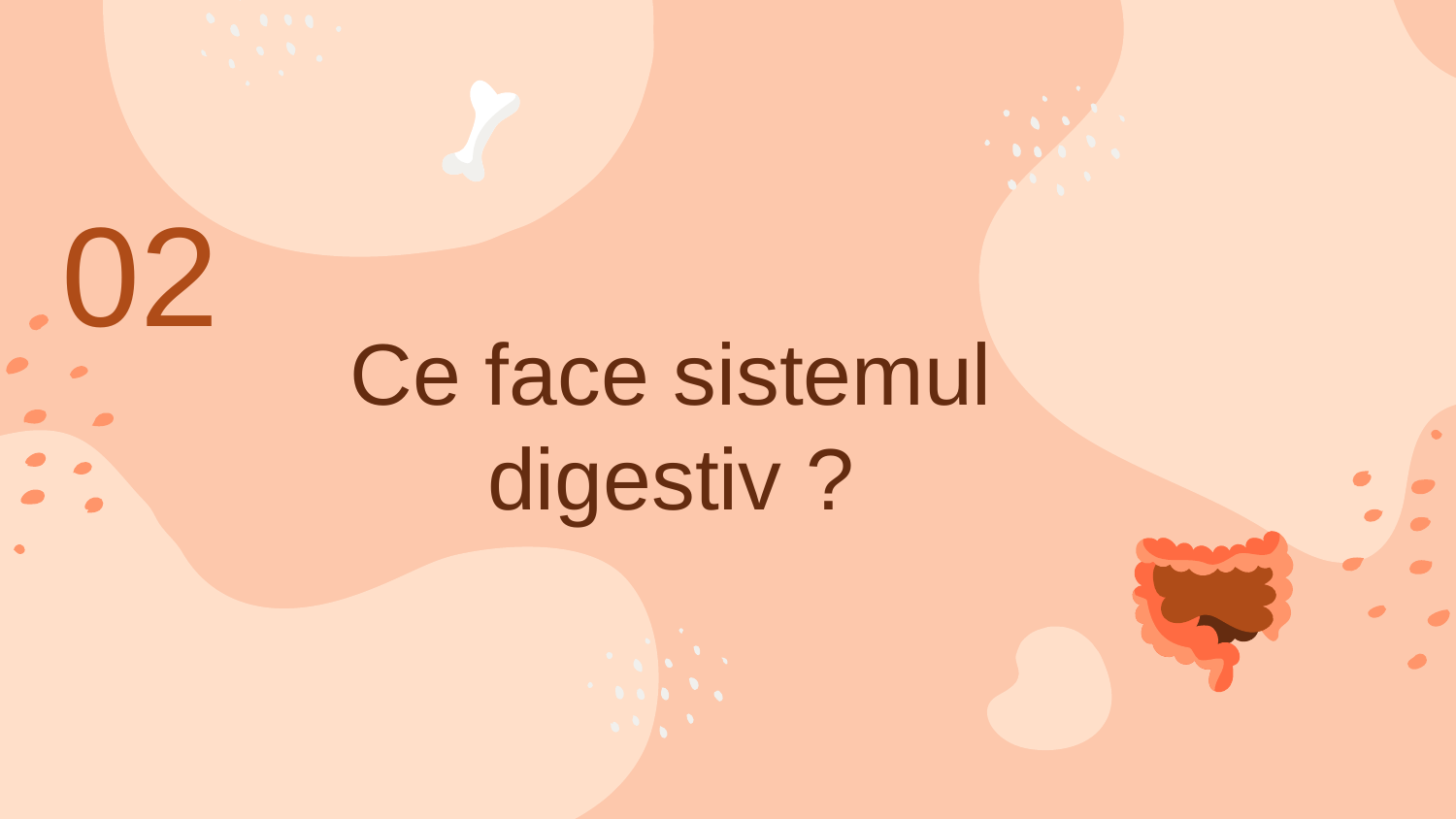

02
# Ce face sistemul digestiv ?